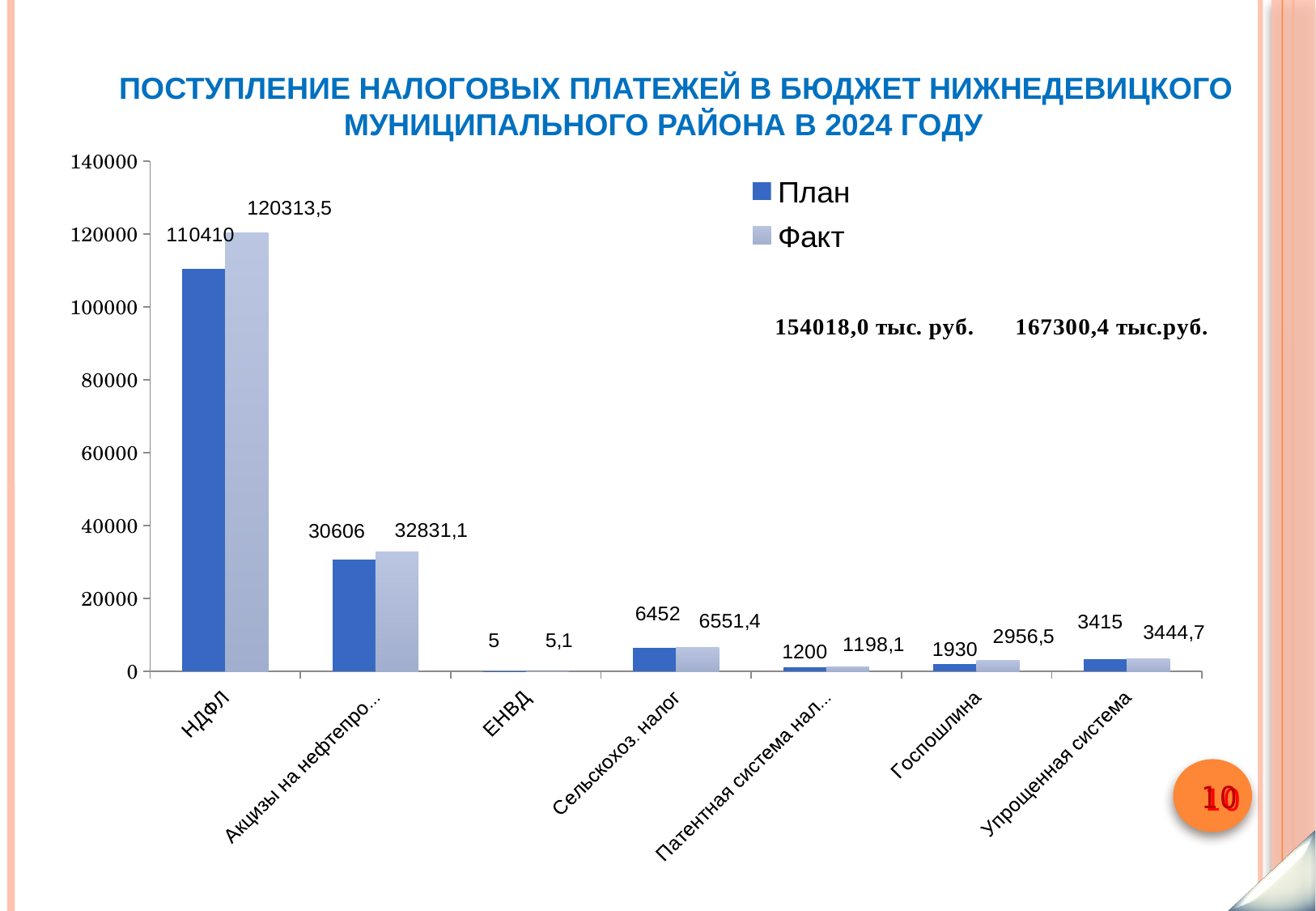

# Поступление налоговых платежей в бюджет Нижнедевицкого муниципального района в 2024 году

### Chart

| Category | План | Факт |
|---|---|---|
| НДФЛ | 110410.0 | 120313.5 |
| Акцизы на нефтепродукты | 30606.0 | 32831.1 |
| ЕНВД | 5.0 | 5.1 |
| Сельскохоз. налог | 6452.0 | 6551.4 |
| Патентная система налогообложения | 1200.0 | 1198.1 |
| Госпошлина | 1930.0 | 2956.5 |
| Упрощенная система | 3415.0 | 3444.7 |
10
10